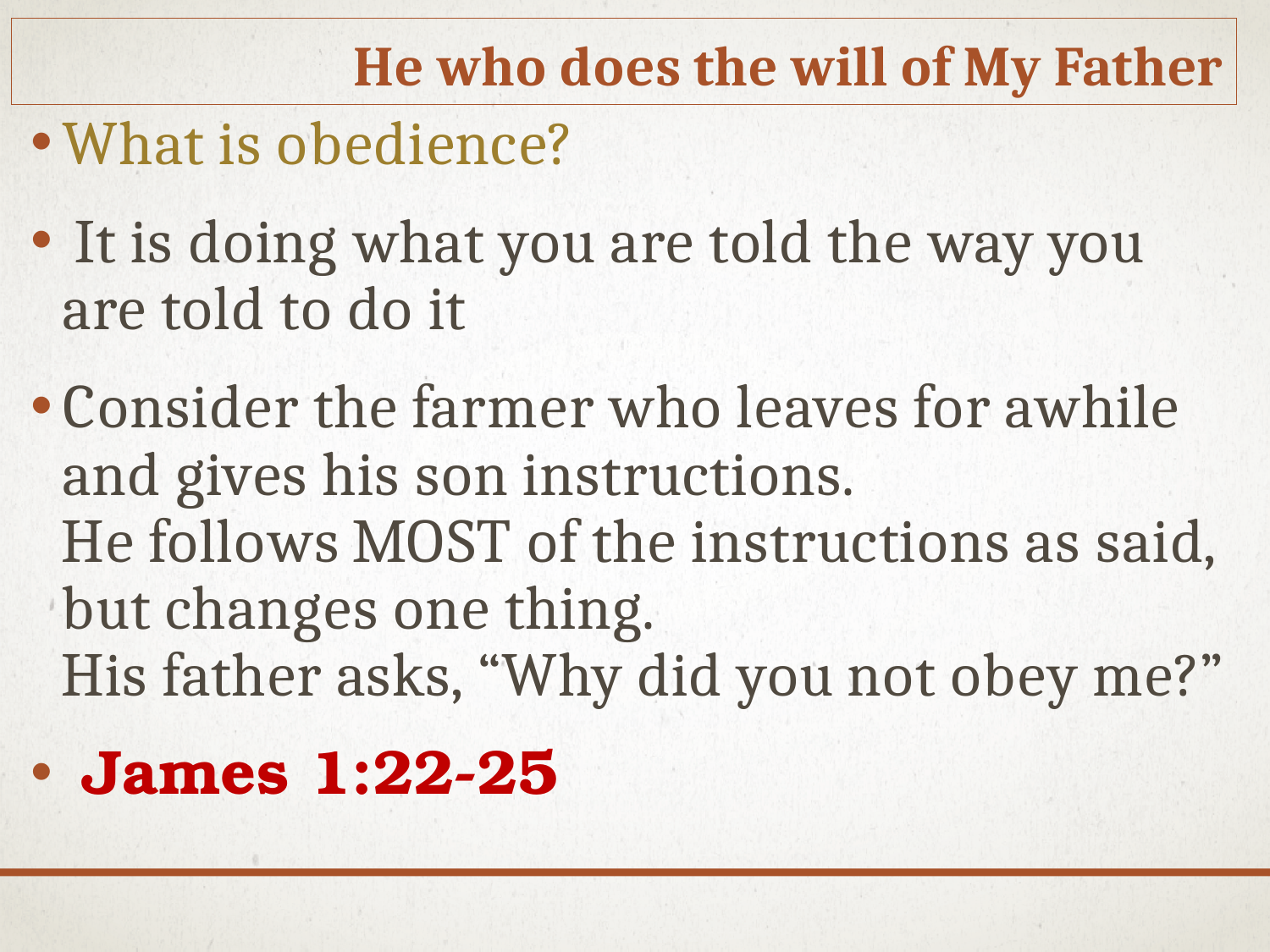

# He who does the will of My Father
What is obedience?
 It is doing what you are told the way you are told to do it
Consider the farmer who leaves for awhile and gives his son instructions.
He follows MOST of the instructions as said, but changes one thing.
His father asks, “Why did you not obey me?”
 James 1:22-25